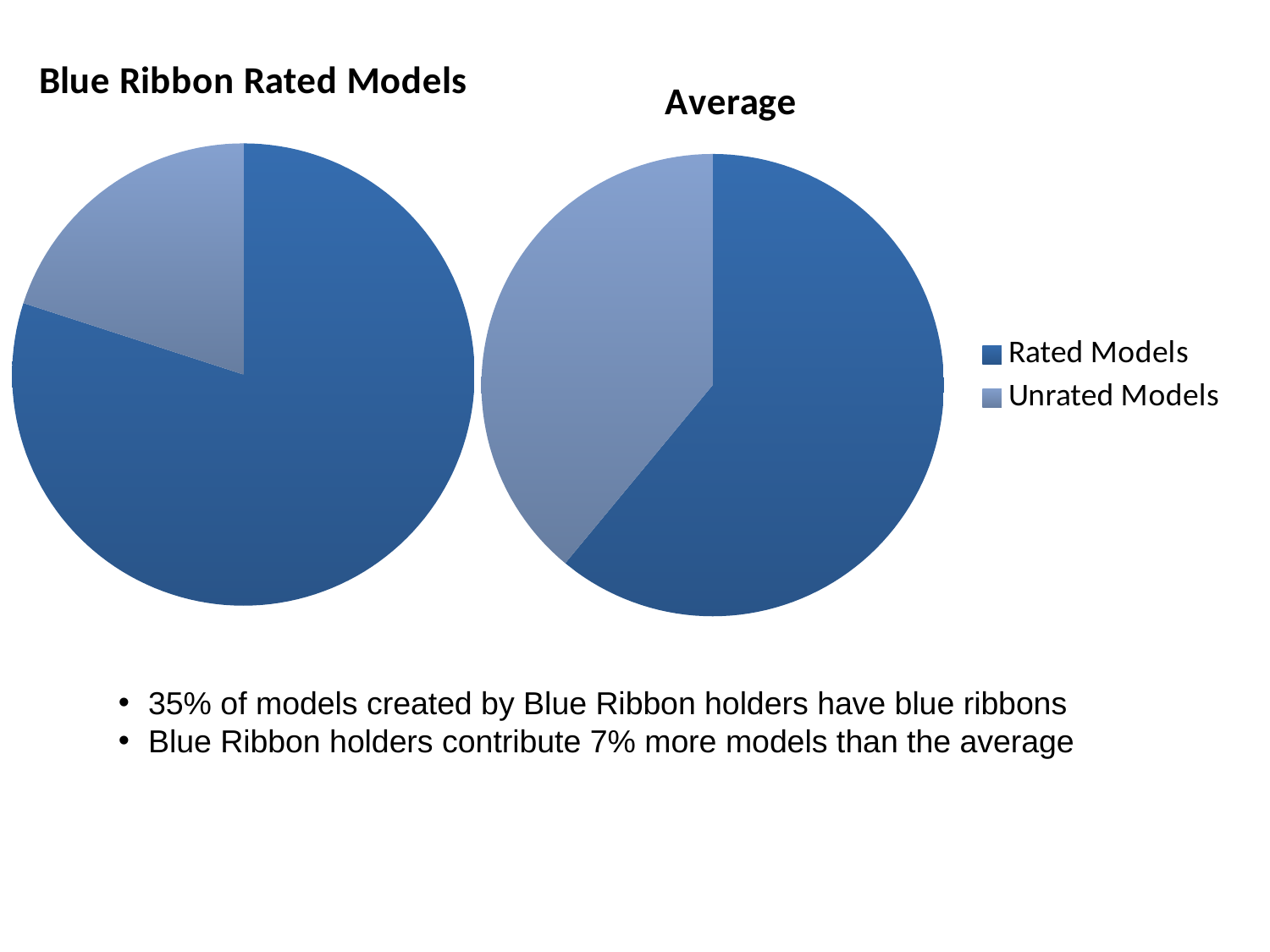

### Chart: Blue Ribbon Rated Models

| Category | Percentage | Percentage | Percentage | Percentage |
|---|---|---|---|---|
| Rated Models | 80.0 | 80.0 | 80.0 | 80.0 |
| Unrated Models | 20.0 | 20.0 | 20.0 | 20.0 |

### Chart: Average

| Category | Percentage | Percentage |
|---|---|---|
| Rated Models | 61.0 | 61.0 |
| Unrated Models | 39.0 | 39.0 |
35% of models created by Blue Ribbon holders have blue ribbons
Blue Ribbon holders contribute 7% more models than the average